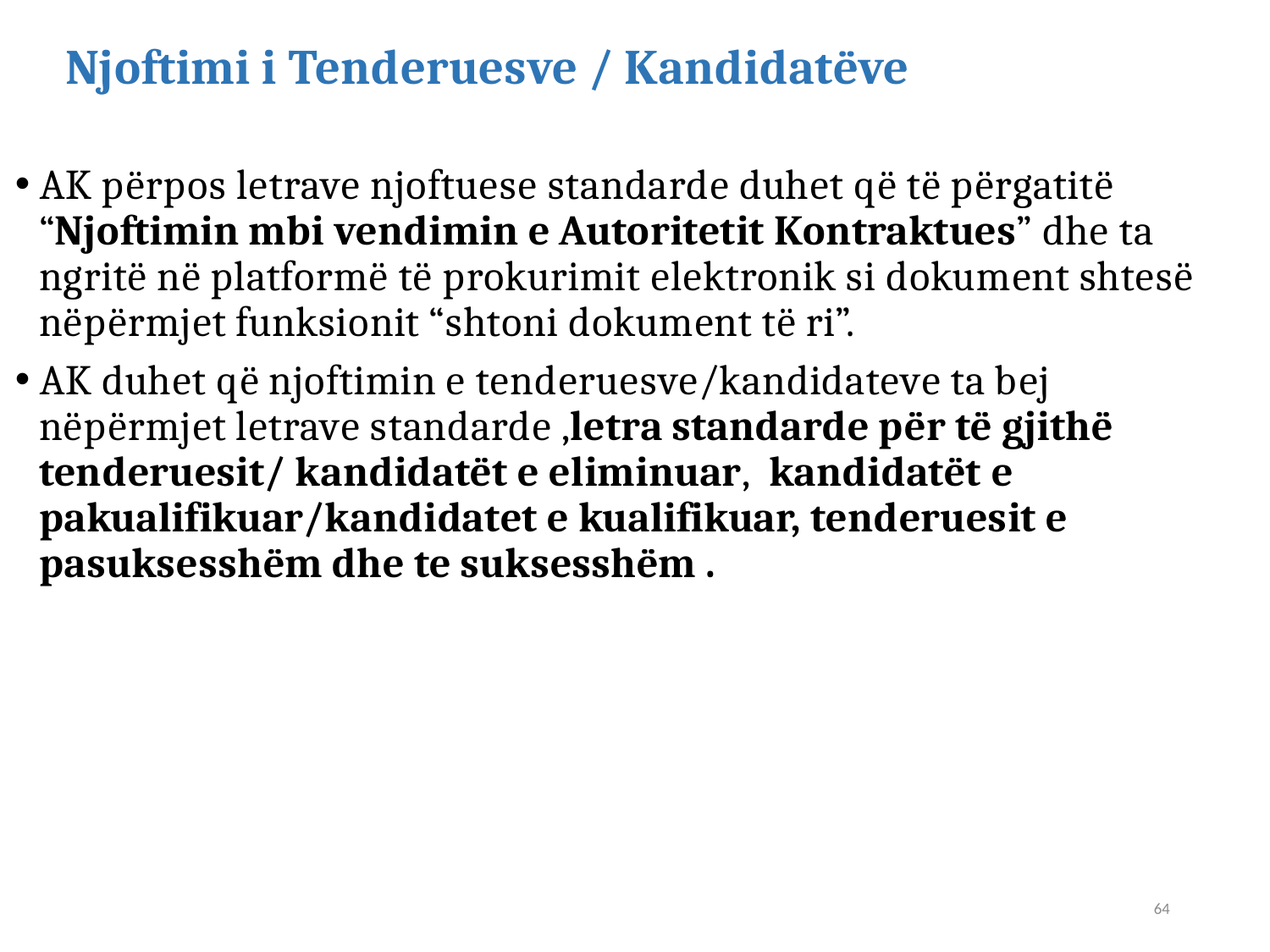

# Njoftimi i Tenderuesve / Kandidatëve
AK përpos letrave njoftuese standarde duhet që të përgatitë “Njoftimin mbi vendimin e Autoritetit Kontraktues” dhe ta ngritë në platformë të prokurimit elektronik si dokument shtesë nëpërmjet funksionit “shtoni dokument të ri”.
AK duhet që njoftimin e tenderuesve/kandidateve ta bej nëpërmjet letrave standarde ,letra standarde për të gjithë tenderuesit/ kandidatët e eliminuar,  kandidatët e pakualifikuar/kandidatet e kualifikuar, tenderuesit e pasuksesshëm dhe te suksesshëm .

64